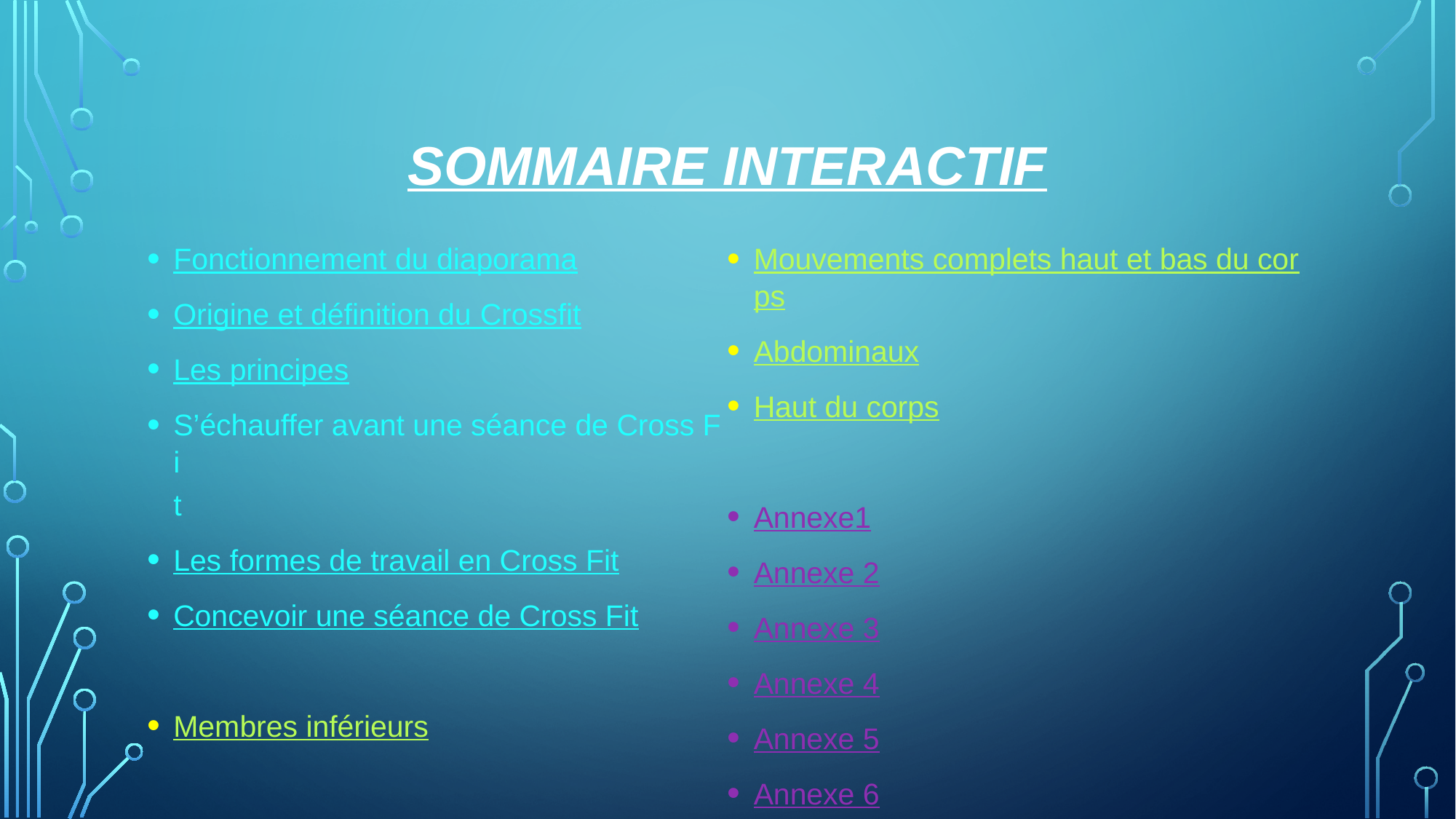

# Sommaire interactif
Fonctionnement du diaporama
Origine et définition du Crossfit
Les principes
S’échauffer avant une séance de Cross Fit
Les formes de travail en Cross Fit
Concevoir une séance de Cross Fit

Membres inférieurs
Mouvements complets haut et bas du corps
Abdominaux
Haut du corps

Annexe1
Annexe 2
Annexe 3
Annexe 4
Annexe 5
Annexe 6
Annexe 7